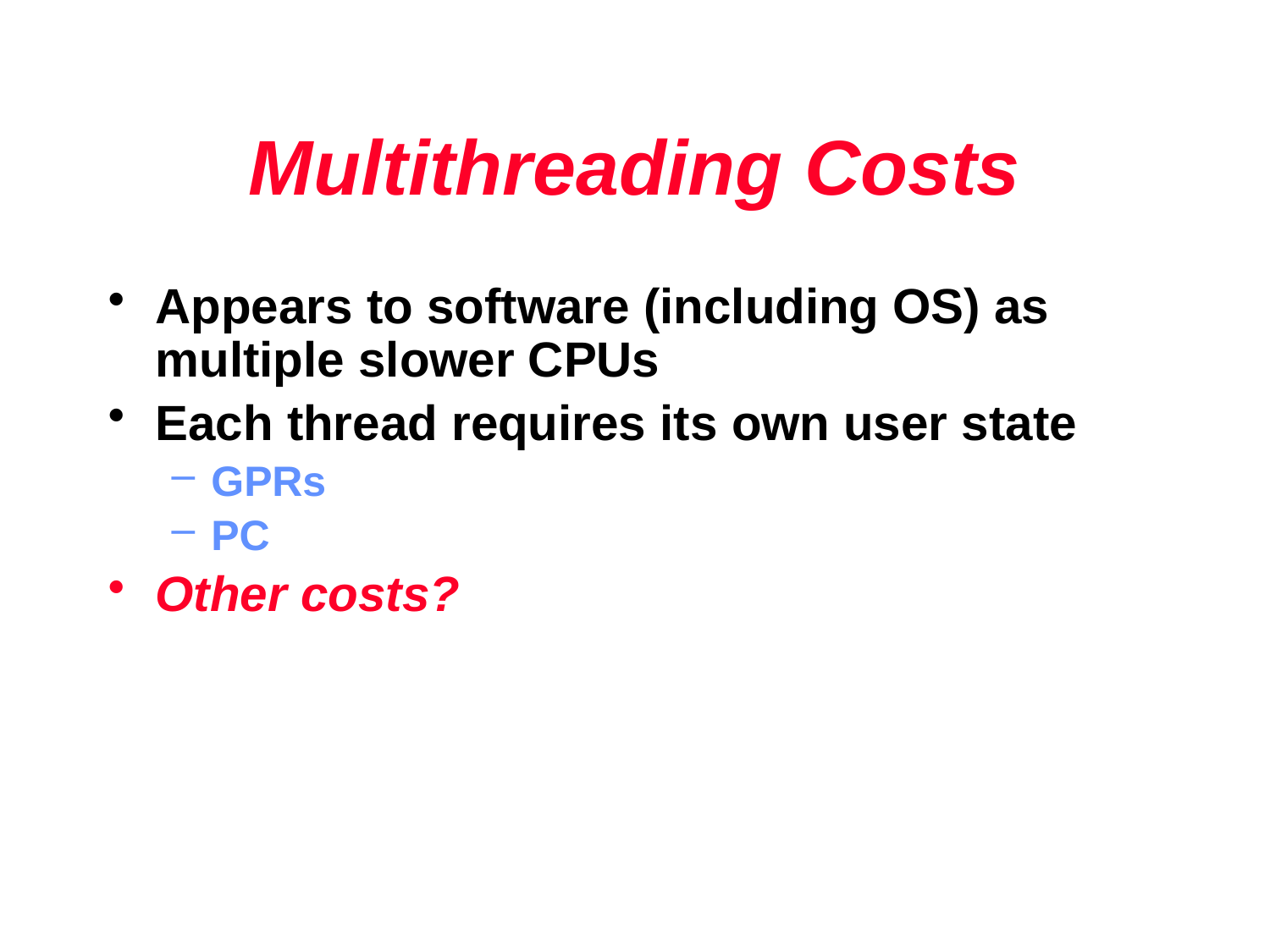

# Multithreading Costs
Appears to software (including OS) as multiple slower CPUs
Each thread requires its own user state
GPRs
PC
Other costs?